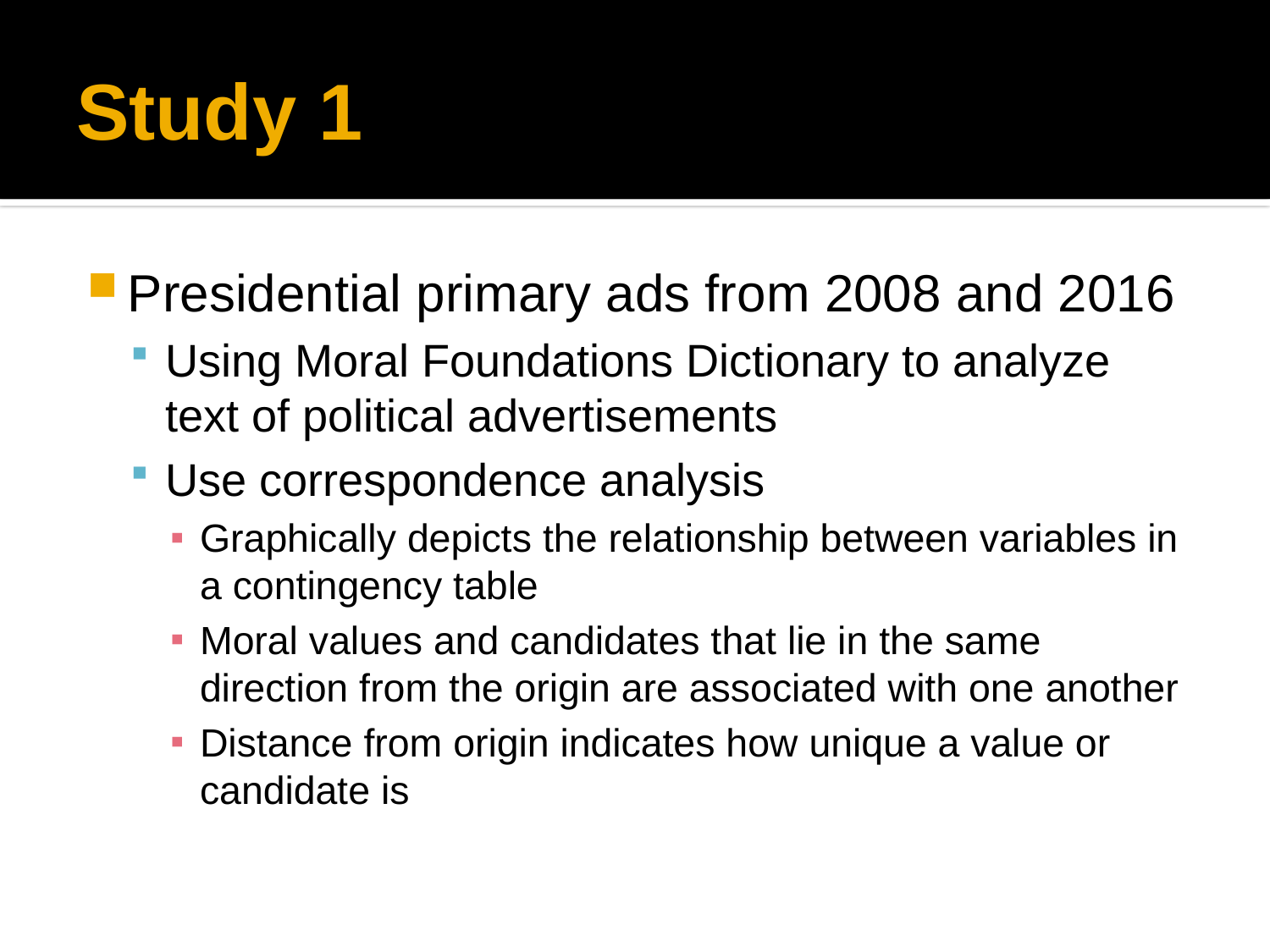

# Study 1
Presidential primary ads from 2008 and 2016
Using Moral Foundations Dictionary to analyze text of political advertisements
Use correspondence analysis
Graphically depicts the relationship between variables in a contingency table
Moral values and candidates that lie in the same direction from the origin are associated with one another
Distance from origin indicates how unique a value or candidate is